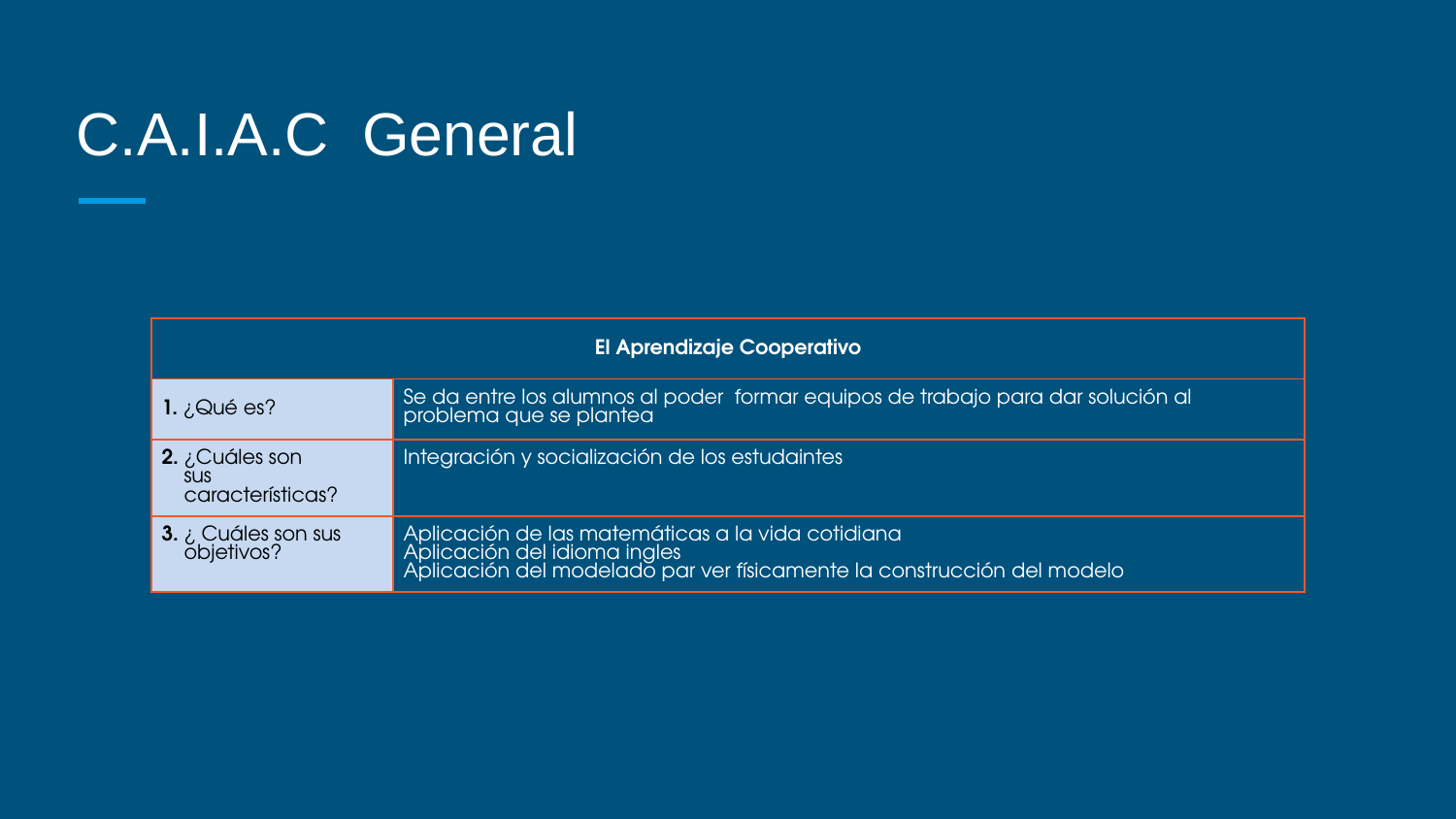

# C.A.I.A.C  General
| El Aprendizaje Cooperativo |  |
| --- | --- |
| 1. ¿Qué es? | Se da entre los alumnos al poder formar equipos de trabajo para dar solución al problema que se plantea |
| 2. ¿Cuáles son sus características? | Integración y socialización de los estudaintes |
| 3. ¿ Cuáles son sus objetivos? | Aplicación de las matemáticas a la vida cotidiana Aplicación del idioma ingles Aplicación del modelado par ver físicamente la construcción del modelo |